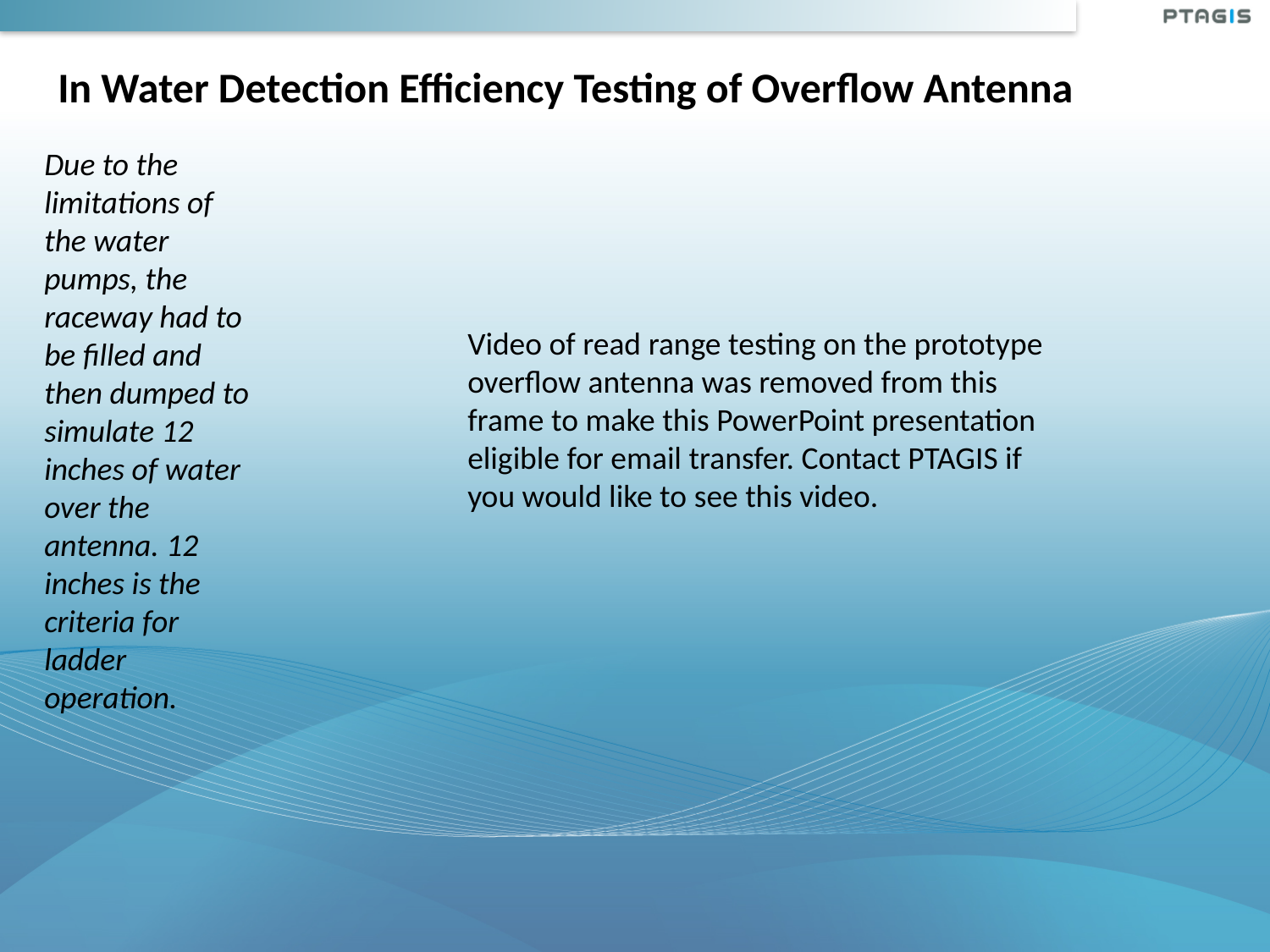

# In Water Detection Efficiency Testing of Overflow Antenna
Due to the limitations of the water pumps, the raceway had to be filled and then dumped to simulate 12 inches of water over the antenna. 12 inches is the  criteria for ladder operation.
Video of read range testing on the prototype overflow antenna was removed from this frame to make this PowerPoint presentation eligible for email transfer. Contact PTAGIS if you would like to see this video.